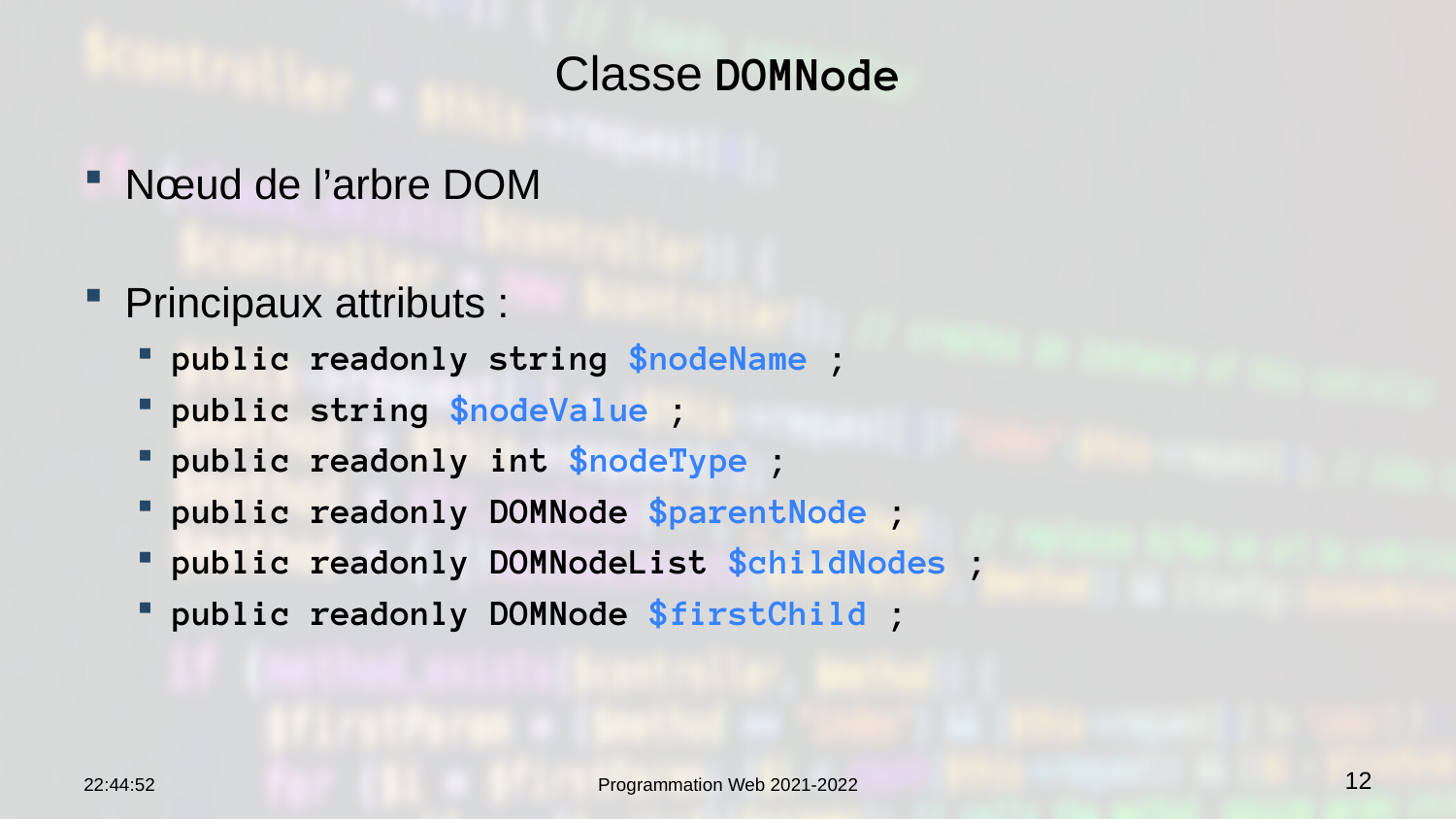

# Classe DOMNode
Nœud de l’arbre DOM

Principaux attributs :
public readonly string $nodeName ;
public string $nodeValue ;
public readonly int $nodeType ;
public readonly DOMNode $parentNode ;
public readonly DOMNodeList $childNodes ;
public readonly DOMNode $firstChild ;
22:44:52
Programmation Web 2021-2022
12